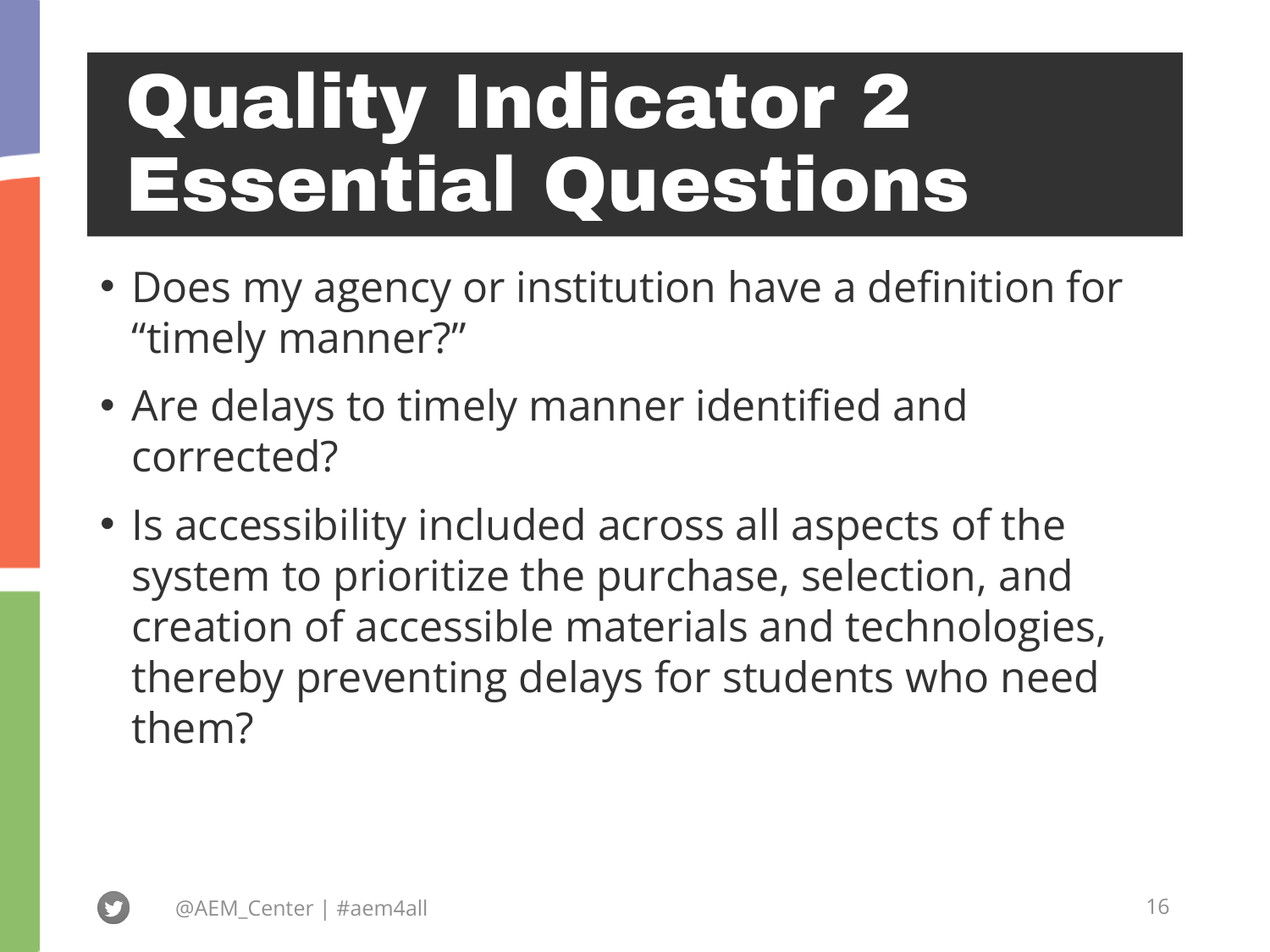

# Quality Indicator 2 Essential Questions
Does my agency or institution have a definition for “timely manner?”
Are delays to timely manner identified and corrected?
Is accessibility included across all aspects of the system to prioritize the purchase, selection, and creation of accessible materials and technologies, thereby preventing delays for students who need them?
@AEM_Center | #aem4all
16